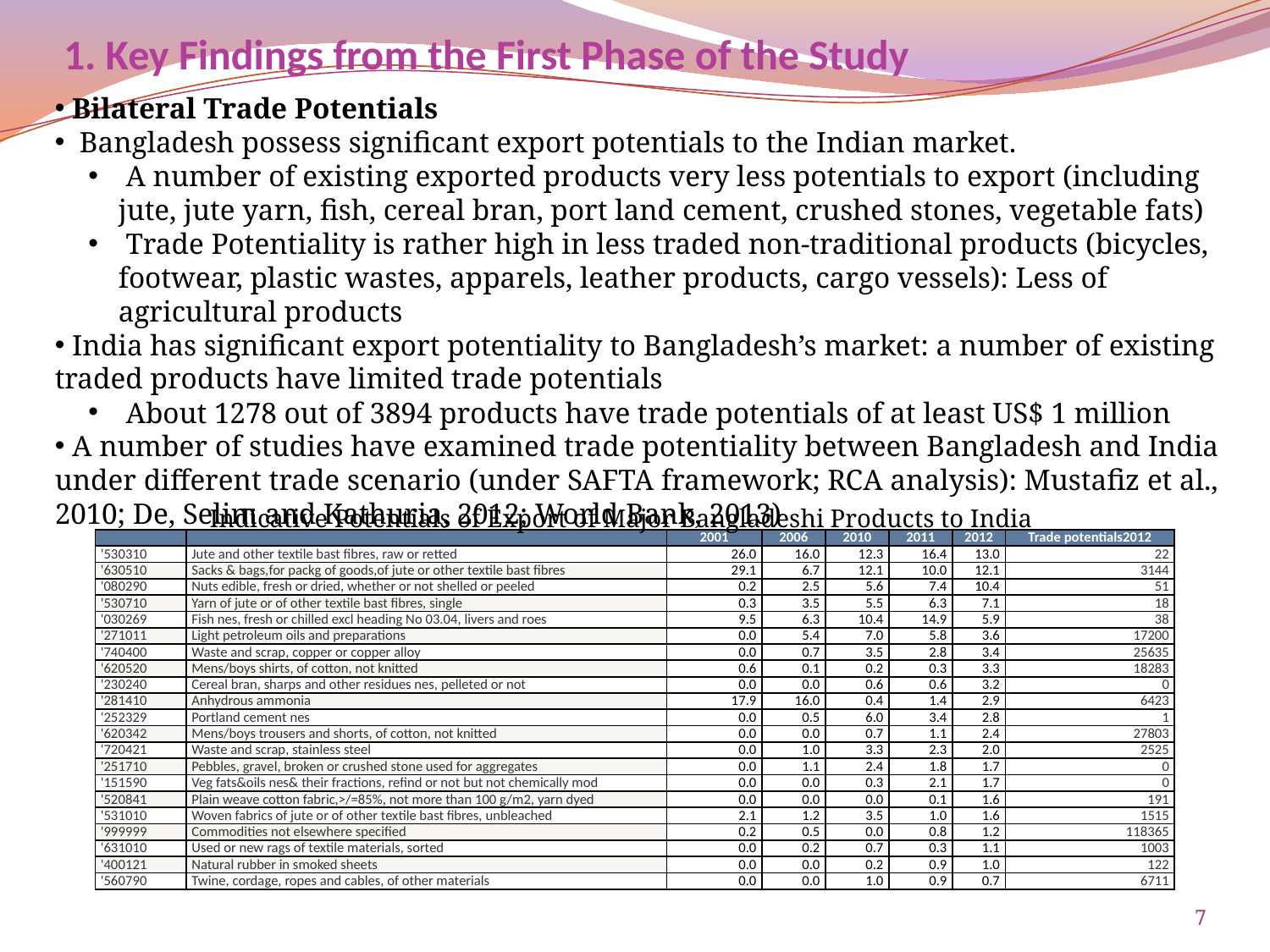

# 1. Key Findings from the First Phase of the Study
 Bilateral Trade Potentials
  Bangladesh possess significant export potentials to the Indian market.
 A number of existing exported products very less potentials to export (including jute, jute yarn, fish, cereal bran, port land cement, crushed stones, vegetable fats)
 Trade Potentiality is rather high in less traded non-traditional products (bicycles, footwear, plastic wastes, apparels, leather products, cargo vessels): Less of agricultural products
 India has significant export potentiality to Bangladesh’s market: a number of existing traded products have limited trade potentials
 About 1278 out of 3894 products have trade potentials of at least US$ 1 million
 A number of studies have examined trade potentiality between Bangladesh and India under different trade scenario (under SAFTA framework; RCA analysis): Mustafiz et al., 2010; De, Selim and Kathuria, 2012; World Bank, 2013)
Indicative Potentials of Export of Major Bangladeshi Products to India
|  |  | 2001 | 2006 | 2010 | 2011 | 2012 | Trade potentials2012 |
| --- | --- | --- | --- | --- | --- | --- | --- |
| '530310 | Jute and other textile bast fibres, raw or retted | 26.0 | 16.0 | 12.3 | 16.4 | 13.0 | 22 |
| '630510 | Sacks & bags,for packg of goods,of jute or other textile bast fibres | 29.1 | 6.7 | 12.1 | 10.0 | 12.1 | 3144 |
| '080290 | Nuts edible, fresh or dried, whether or not shelled or peeled | 0.2 | 2.5 | 5.6 | 7.4 | 10.4 | 51 |
| '530710 | Yarn of jute or of other textile bast fibres, single | 0.3 | 3.5 | 5.5 | 6.3 | 7.1 | 18 |
| '030269 | Fish nes, fresh or chilled excl heading No 03.04, livers and roes | 9.5 | 6.3 | 10.4 | 14.9 | 5.9 | 38 |
| '271011 | Light petroleum oils and preparations | 0.0 | 5.4 | 7.0 | 5.8 | 3.6 | 17200 |
| '740400 | Waste and scrap, copper or copper alloy | 0.0 | 0.7 | 3.5 | 2.8 | 3.4 | 25635 |
| '620520 | Mens/boys shirts, of cotton, not knitted | 0.6 | 0.1 | 0.2 | 0.3 | 3.3 | 18283 |
| '230240 | Cereal bran, sharps and other residues nes, pelleted or not | 0.0 | 0.0 | 0.6 | 0.6 | 3.2 | 0 |
| '281410 | Anhydrous ammonia | 17.9 | 16.0 | 0.4 | 1.4 | 2.9 | 6423 |
| '252329 | Portland cement nes | 0.0 | 0.5 | 6.0 | 3.4 | 2.8 | 1 |
| '620342 | Mens/boys trousers and shorts, of cotton, not knitted | 0.0 | 0.0 | 0.7 | 1.1 | 2.4 | 27803 |
| '720421 | Waste and scrap, stainless steel | 0.0 | 1.0 | 3.3 | 2.3 | 2.0 | 2525 |
| '251710 | Pebbles, gravel, broken or crushed stone used for aggregates | 0.0 | 1.1 | 2.4 | 1.8 | 1.7 | 0 |
| '151590 | Veg fats&oils nes& their fractions, refind or not but not chemically mod | 0.0 | 0.0 | 0.3 | 2.1 | 1.7 | 0 |
| '520841 | Plain weave cotton fabric,>/=85%, not more than 100 g/m2, yarn dyed | 0.0 | 0.0 | 0.0 | 0.1 | 1.6 | 191 |
| '531010 | Woven fabrics of jute or of other textile bast fibres, unbleached | 2.1 | 1.2 | 3.5 | 1.0 | 1.6 | 1515 |
| '999999 | Commodities not elsewhere specified | 0.2 | 0.5 | 0.0 | 0.8 | 1.2 | 118365 |
| '631010 | Used or new rags of textile materials, sorted | 0.0 | 0.2 | 0.7 | 0.3 | 1.1 | 1003 |
| '400121 | Natural rubber in smoked sheets | 0.0 | 0.0 | 0.2 | 0.9 | 1.0 | 122 |
| '560790 | Twine, cordage, ropes and cables, of other materials | 0.0 | 0.0 | 1.0 | 0.9 | 0.7 | 6711 |
7